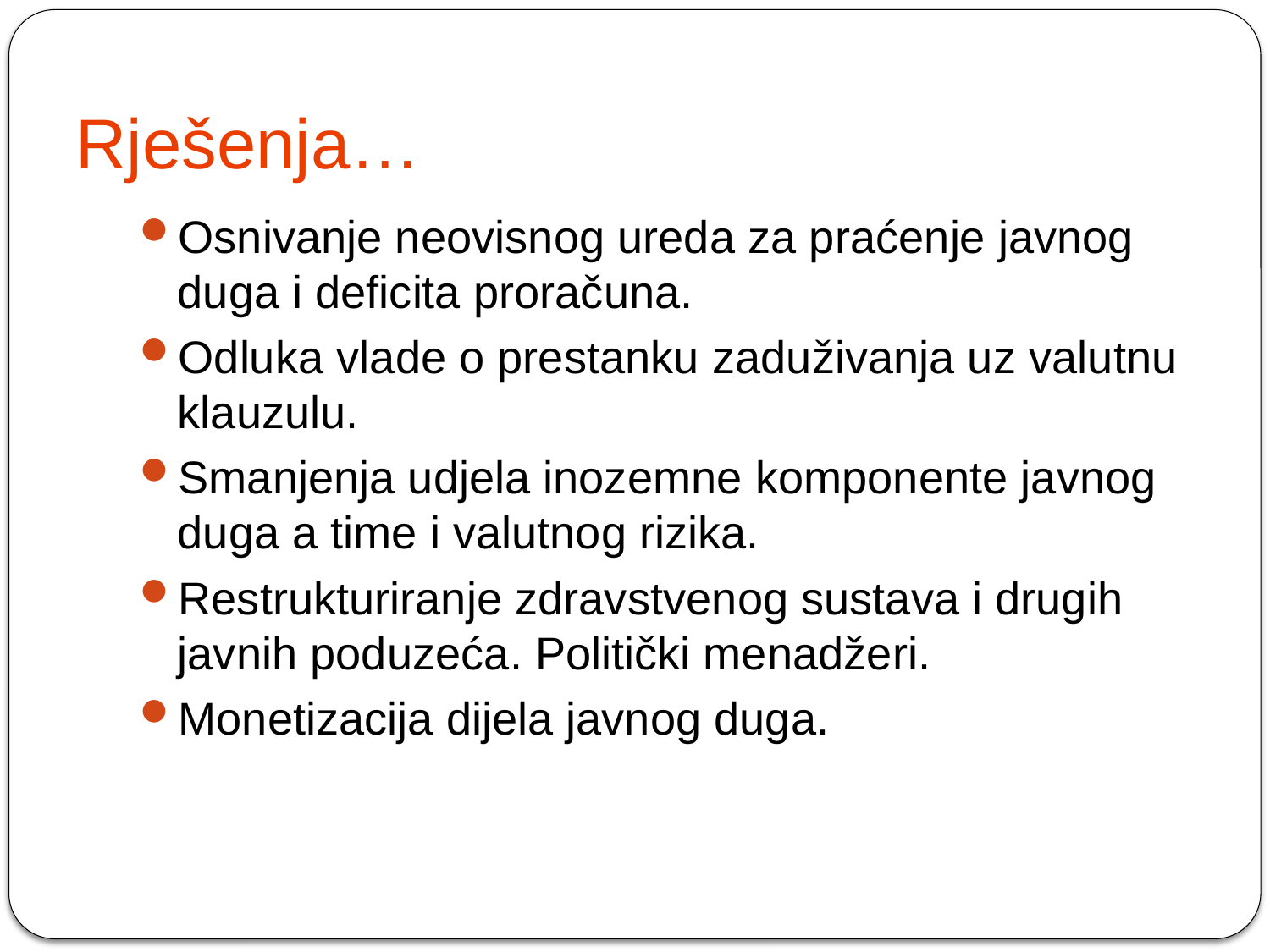

# Rješenja…
Osnivanje neovisnog ureda za praćenje javnog duga i deficita proračuna.
Odluka vlade o prestanku zaduživanja uz valutnu klauzulu.
Smanjenja udjela inozemne komponente javnog duga a time i valutnog rizika.
Restrukturiranje zdravstvenog sustava i drugih javnih poduzeća. Politički menadžeri.
Monetizacija dijela javnog duga.